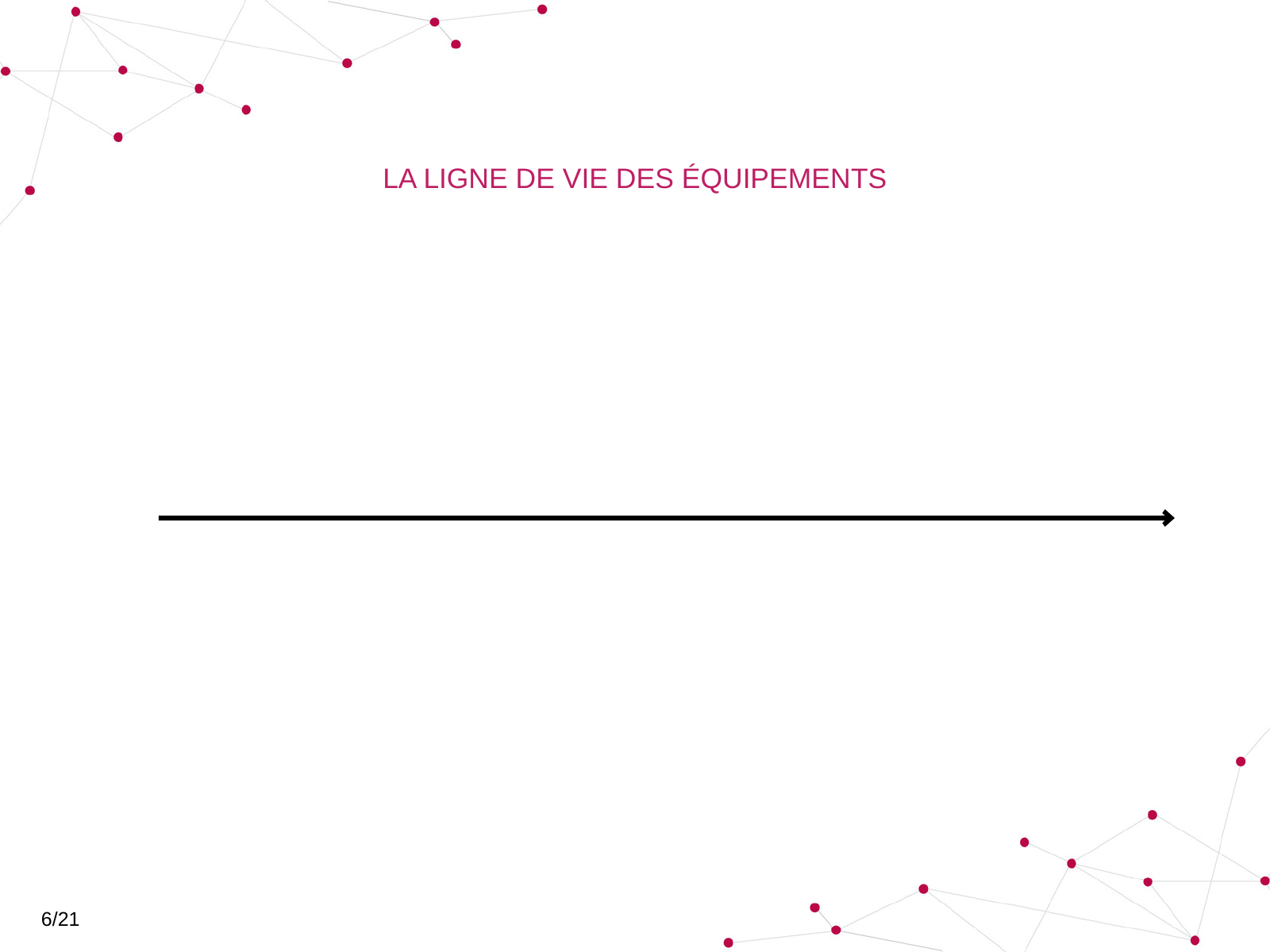

LA LIGNE DE VIE DES ÉQUIPEMENTS

6/21